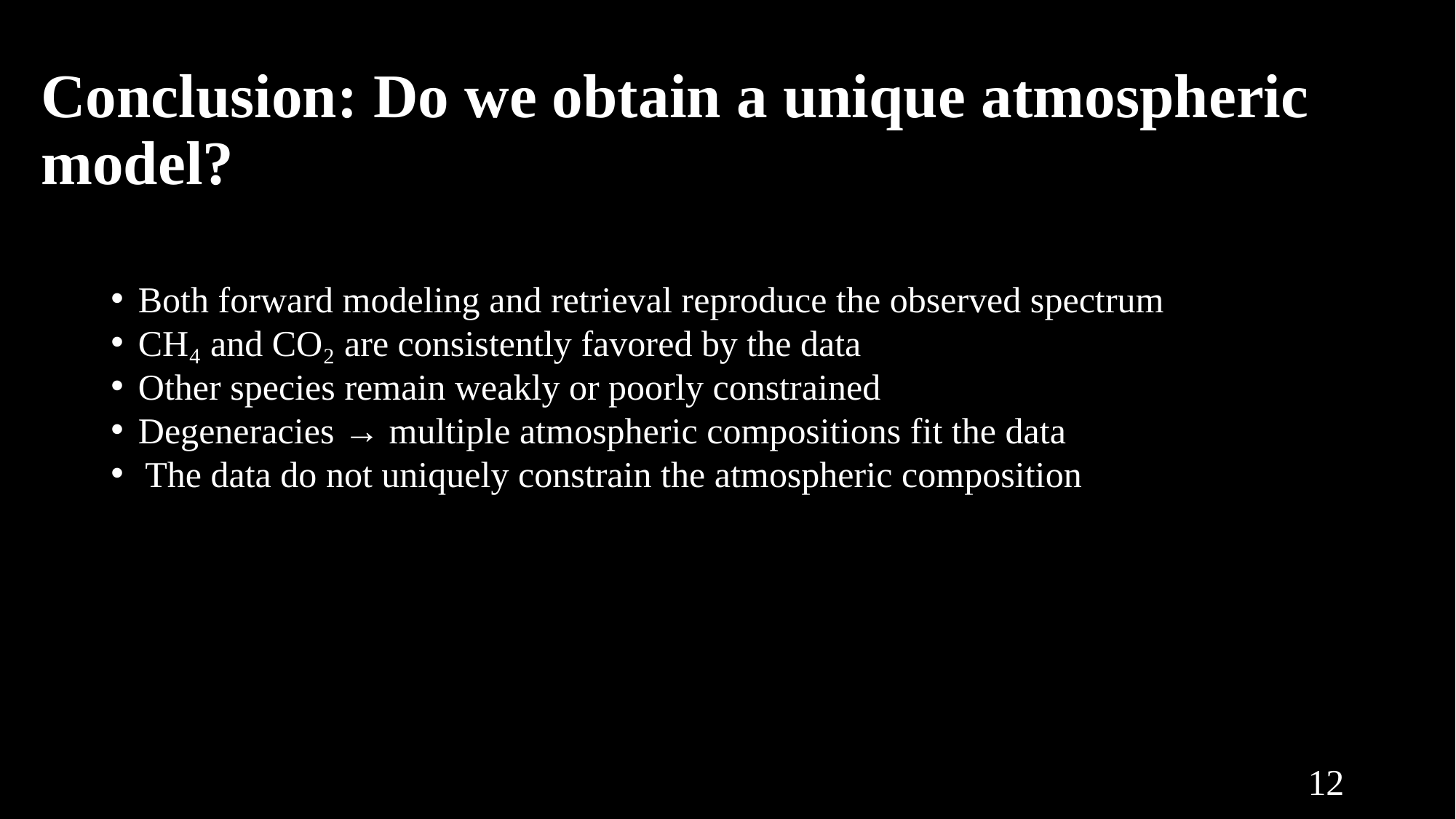

Conclusion: Do we obtain a unique atmospheric model?

[

Both forward modeling and retrieval reproduce the observed spectrum ​
CH₄ and CO₂ are consistently favored by the data ​
Other species remain weakly or poorly constrained ​
Degeneracies → multiple atmospheric compositions fit the data ​
The data do not uniquely constrain the atmospheric composition

​

12